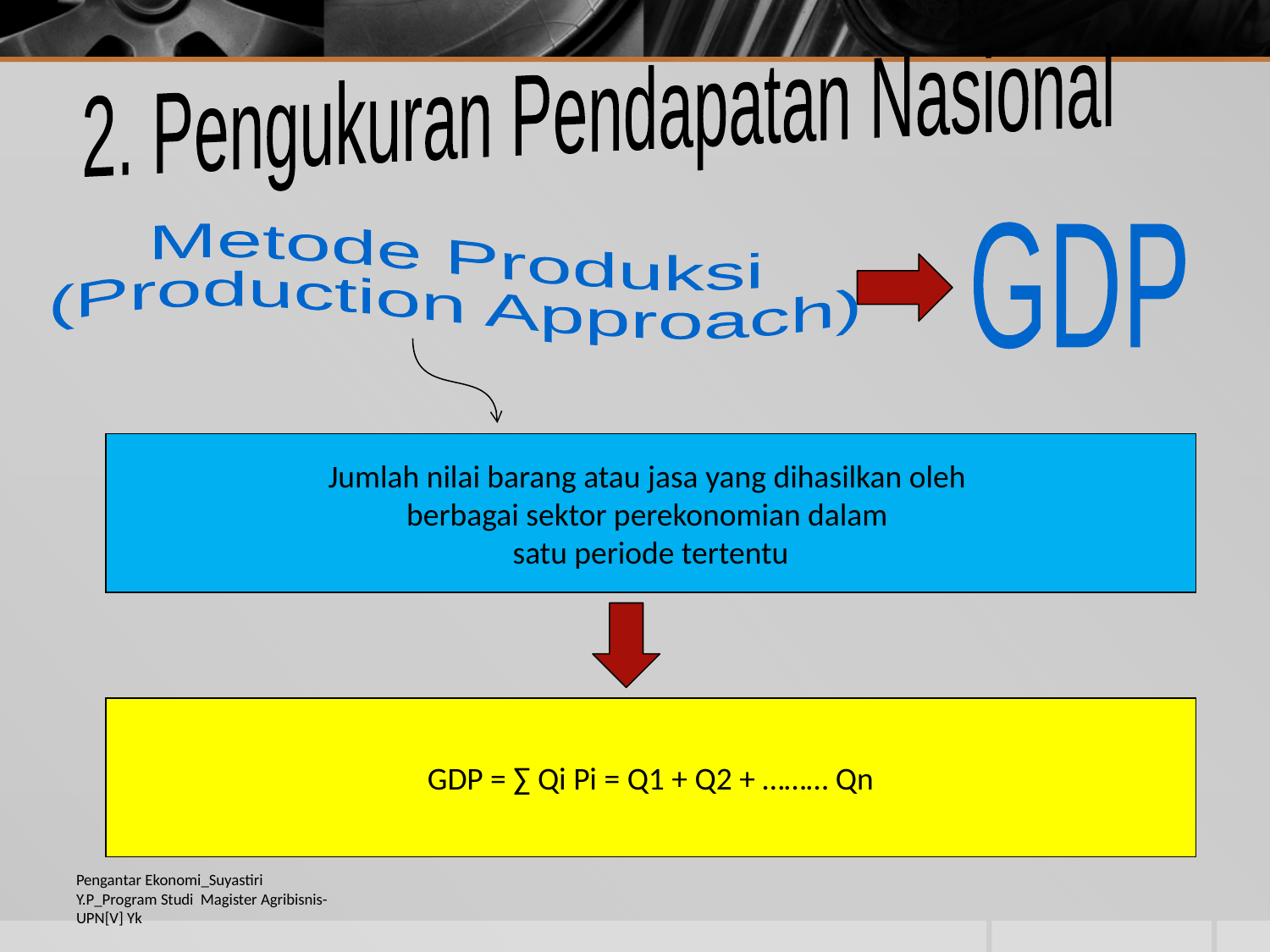

2. Pengukuran Pendapatan Nasional
Metode Produksi
(Production Approach)
GDP

Jumlah nilai barang atau jasa yang dihasilkan oleh
berbagai sektor perekonomian dalam
satu periode tertentu

GDP = ∑ Qi Pi = Q1 + Q2 + ……… Qn
Pengantar Ekonomi_Suyastiri Y.P_Program Studi  Magister Agribisnis-UPN[V] Yk